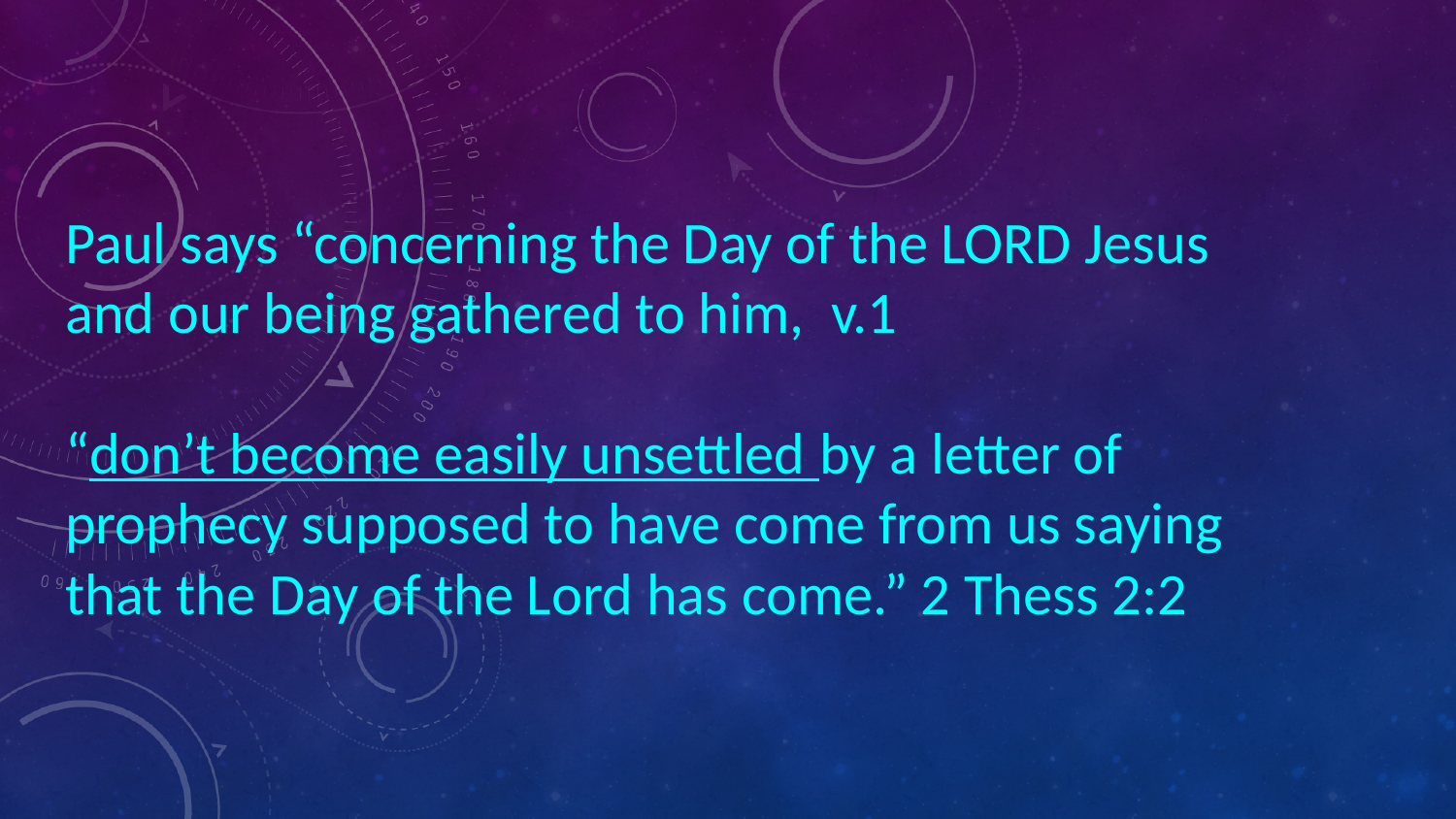

Paul says “concerning the Day of the LORD Jesus and our being gathered to him,  v.1

“don’t become easily unsettled by a letter of prophecy supposed to have come from us saying that the Day of the Lord has come.” 2 Thess 2:2